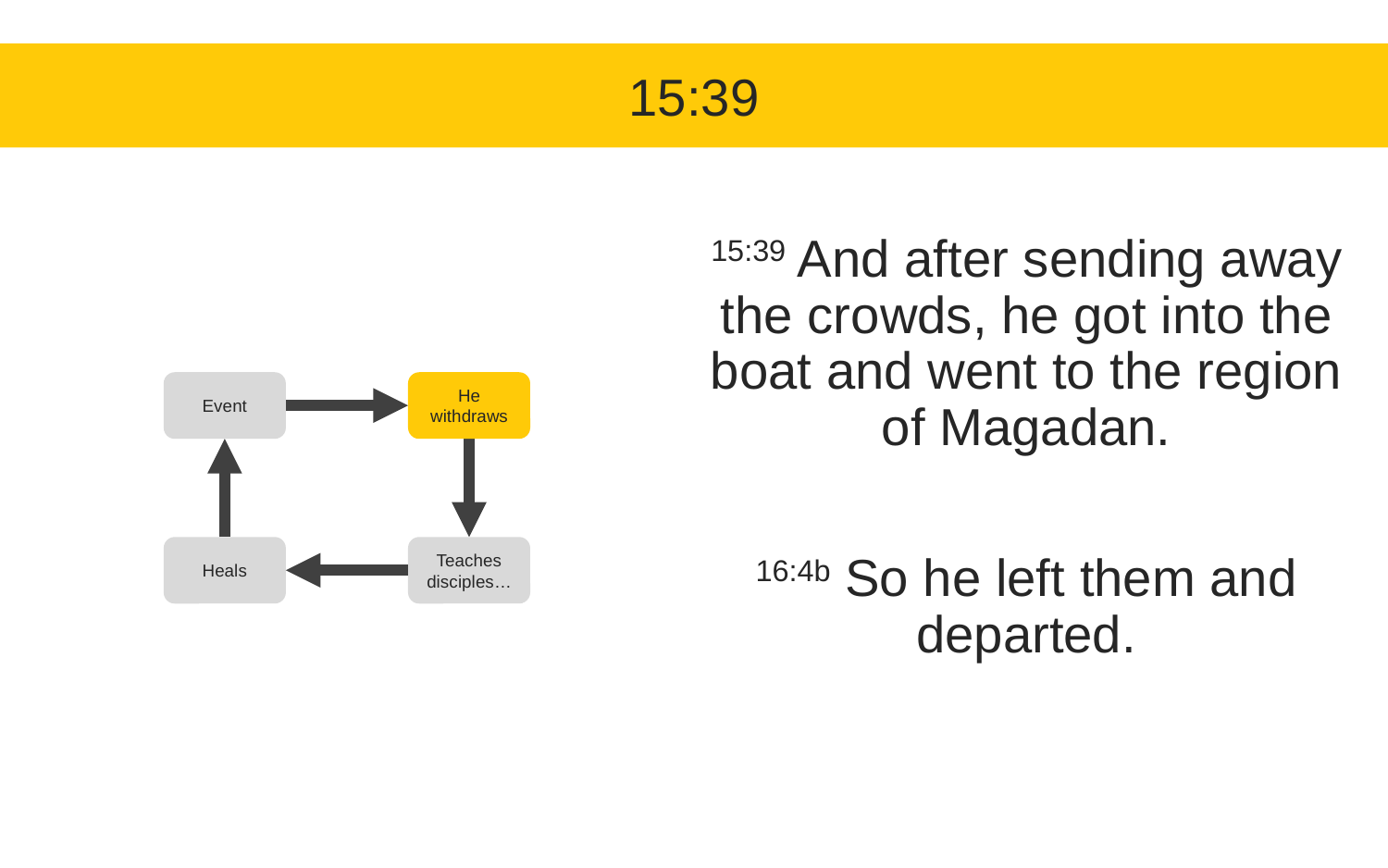

15:39
15:39 And after sending away the crowds, he got into the boat and went to the region of Magadan.

16:4b So he left them and departed.

Event
He withdraws
Heals
Teaches disciples…